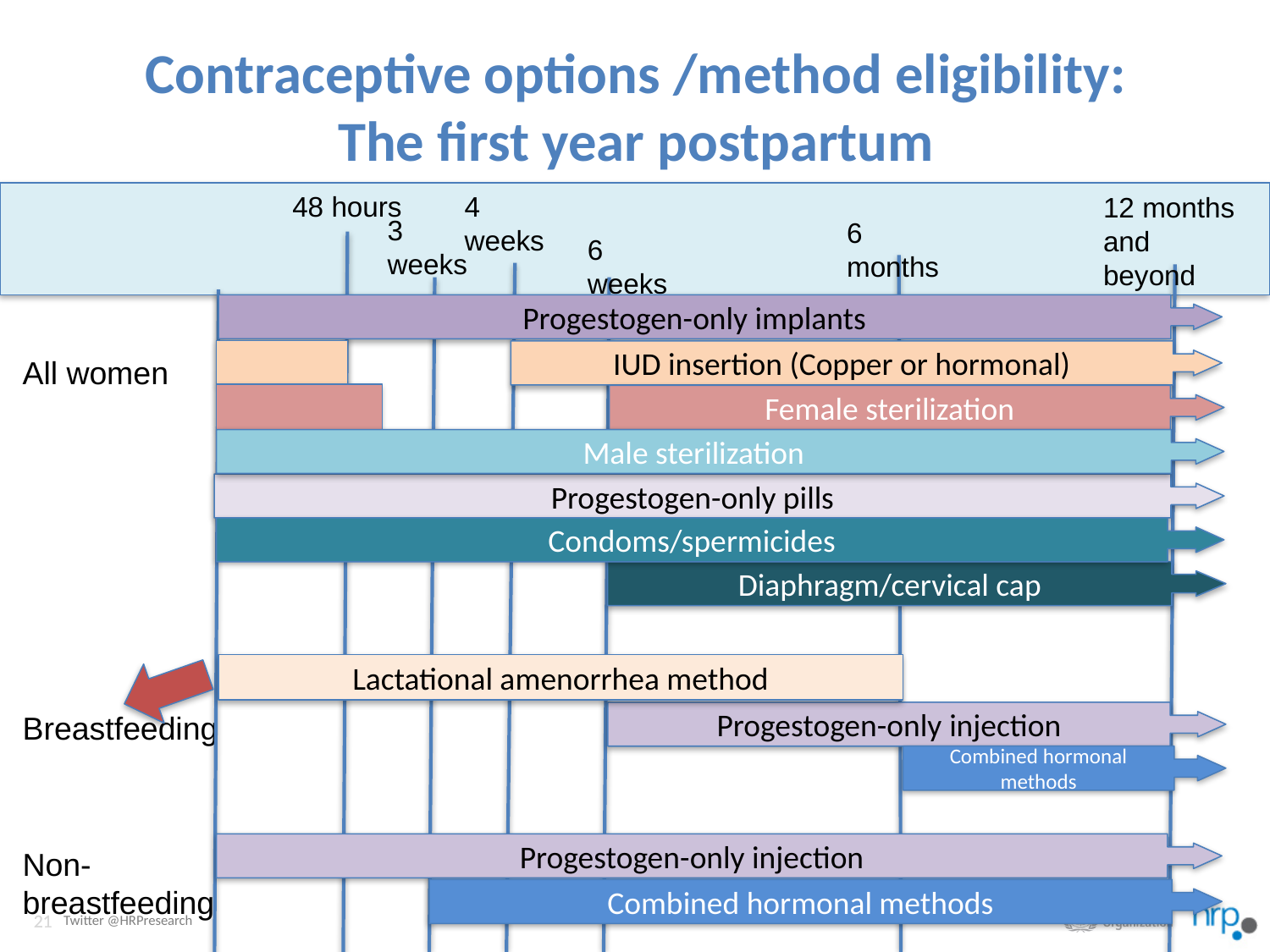

Contraceptive options /method eligibility:
The first year postpartum
48 hours

4 weeks
12 months and beyond
3 weeks
6 months
6 weeks
Progestogen-only implants

IUD insertion (Copper or hormonal)
All women

Female sterilization
Male sterilization
Progestogen-only pills
Condoms/spermicides
Diaphragm/cervical cap
Lactational amenorrhea method

Breastfeeding
Progestogen-only injection
Combined hormonal methods
Progestogen-only injection
Non-breastfeeding
Combined hormonal methods